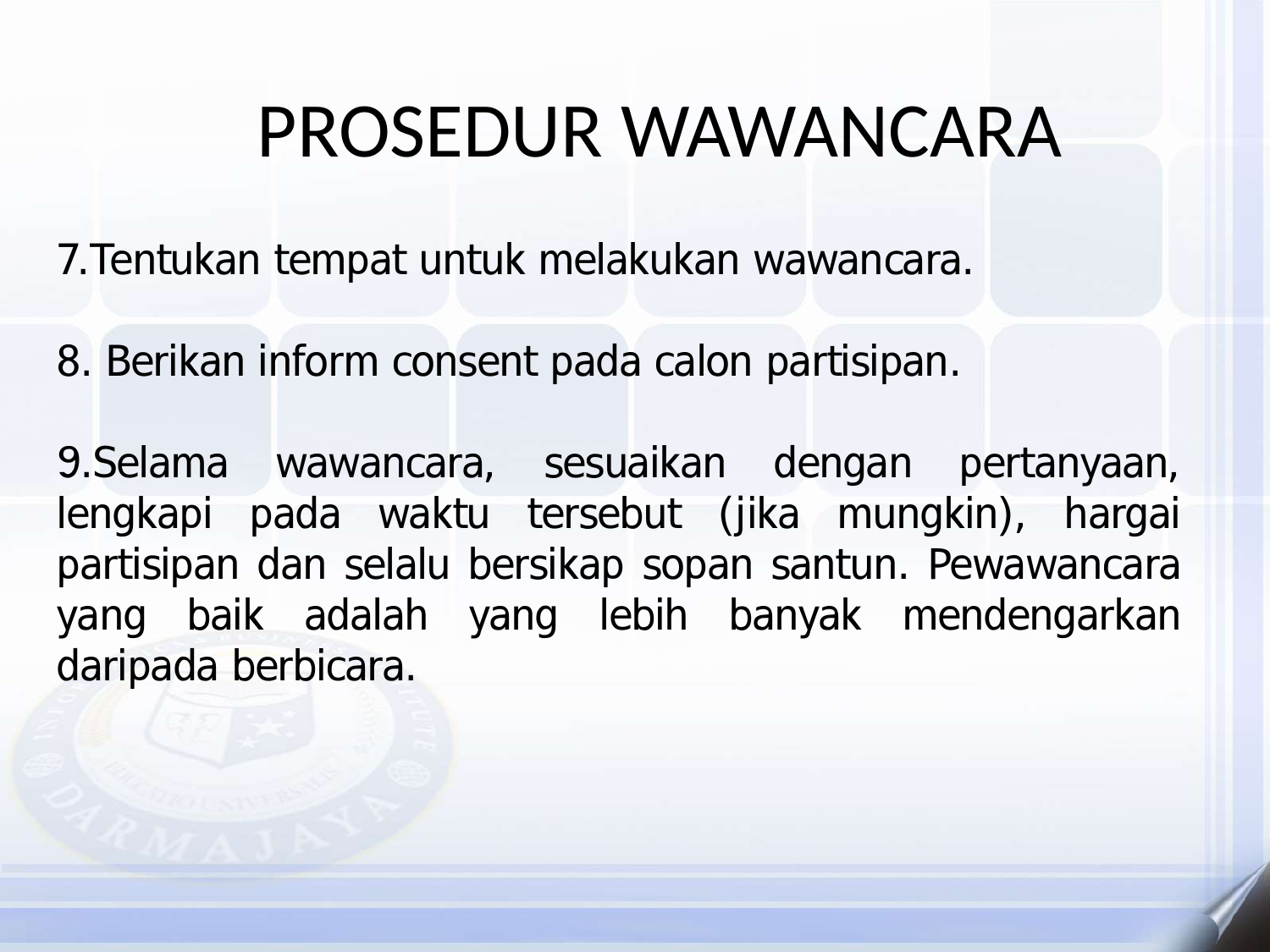

# PROSEDUR WAWANCARA
7.Tentukan tempat untuk melakukan wawancara.

8. Berikan inform consent pada calon partisipan.

9.Selama wawancara, sesuaikan dengan pertanyaan, lengkapi pada waktu tersebut (jika mungkin), hargai partisipan dan selalu bersikap sopan santun. Pewawancara yang baik adalah yang lebih banyak mendengarkan daripada berbicara.